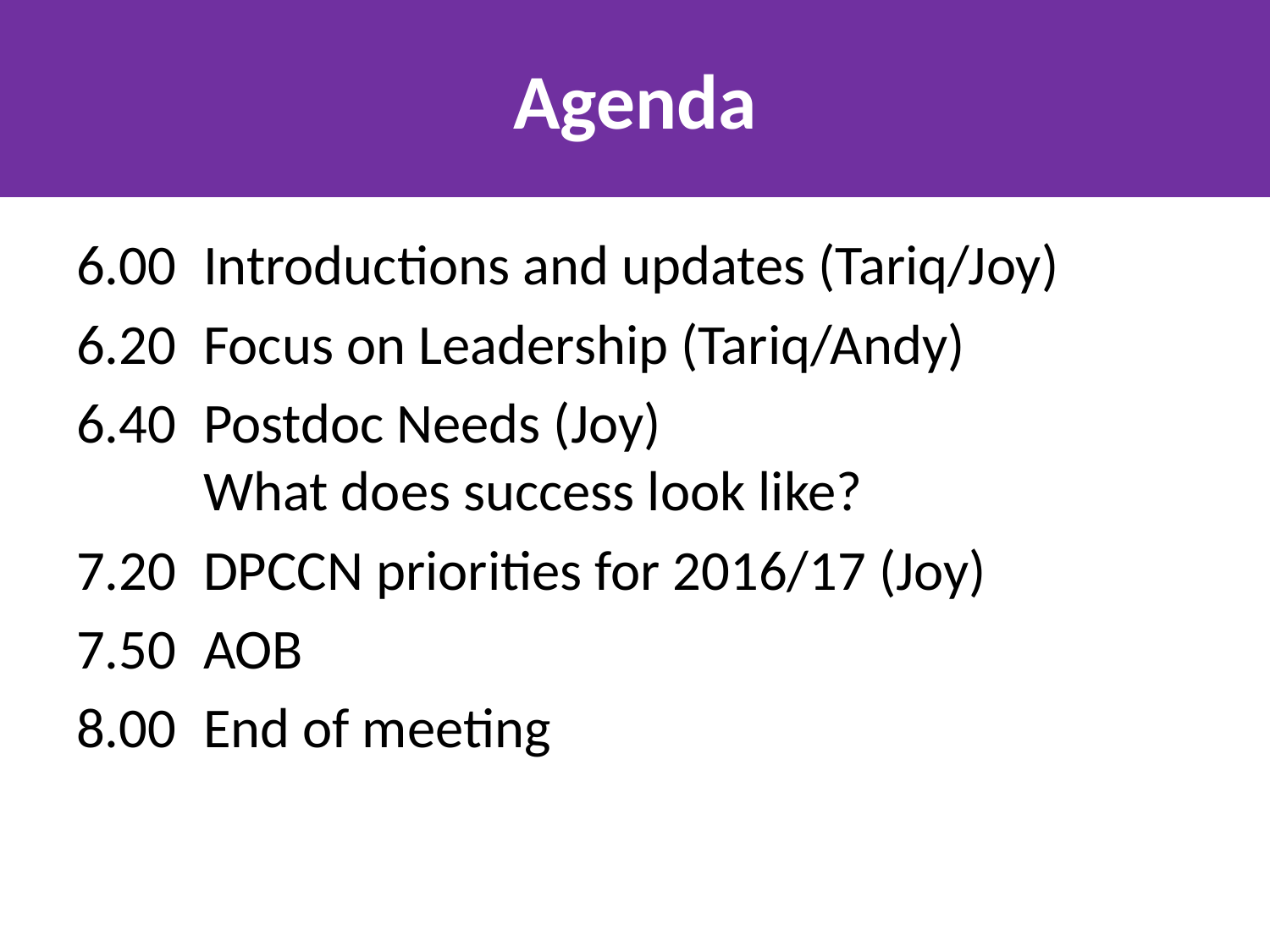

# Agenda
6.00  	Introductions and updates (Tariq/Joy)
6.20	Focus on Leadership (Tariq/Andy)
6.40	Postdoc Needs (Joy)
	What does success look like?
7.20	DPCCN priorities for 2016/17 (Joy)
7.50 	AOB
8.00 	End of meeting